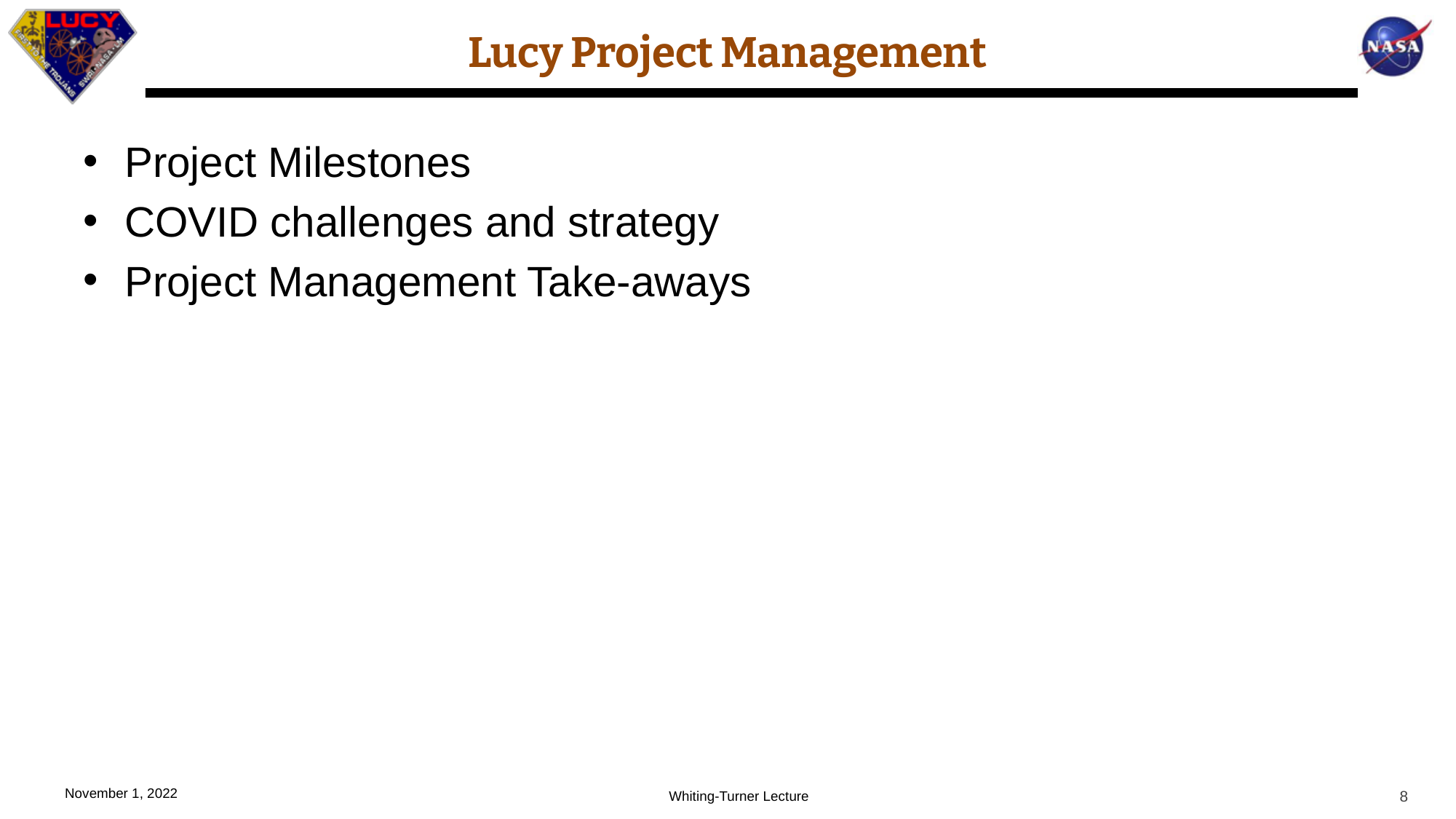

# Lucy Project Management
Project Milestones
COVID challenges and strategy
Project Management Take-aways

8